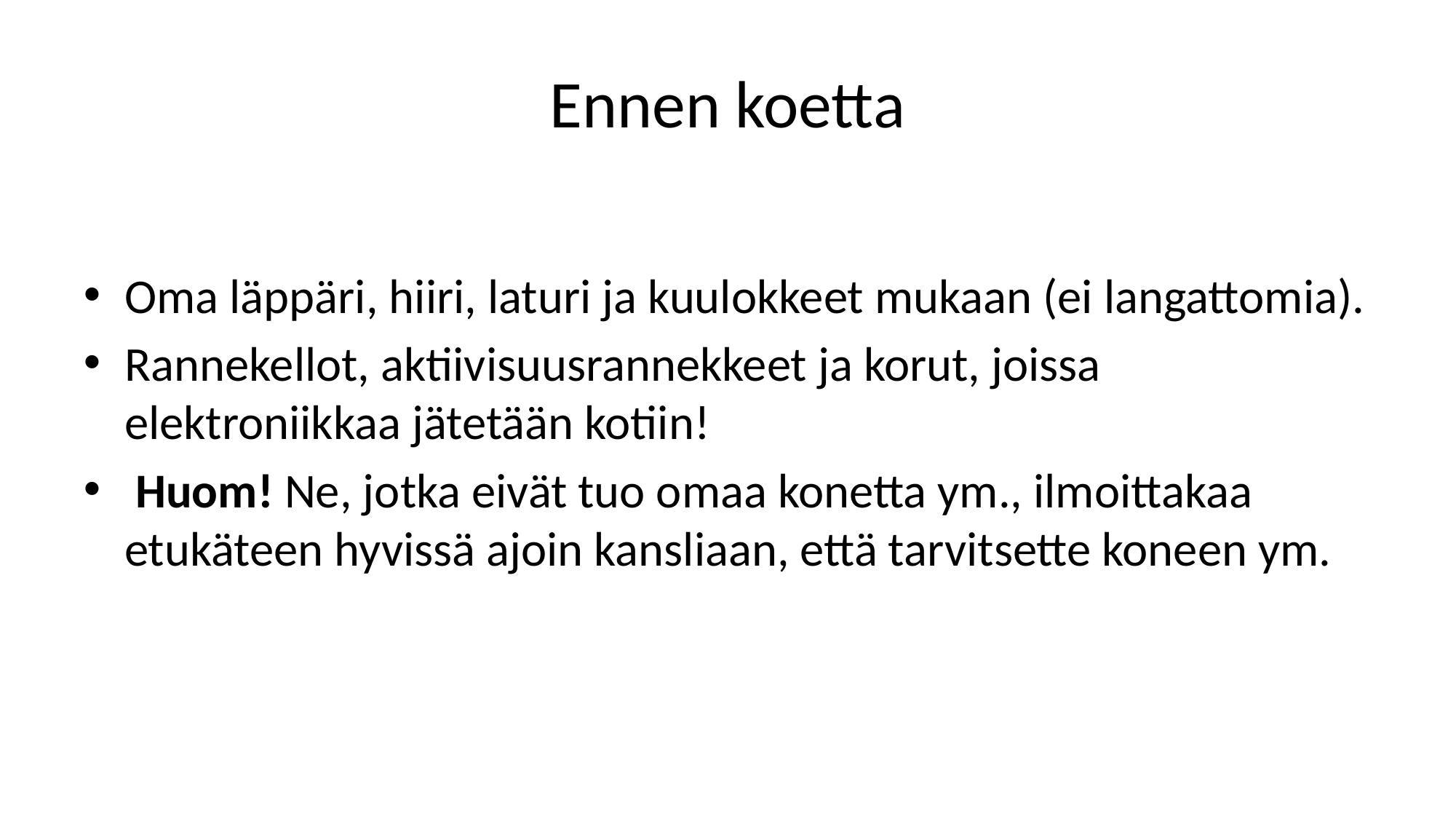

# Ennen koetta

Oma läppäri, hiiri, laturi ja kuulokkeet mukaan (ei langattomia).
Rannekellot, aktiivisuusrannekkeet ja korut, joissa elektroniikkaa jätetään kotiin!
 Huom! Ne, jotka eivät tuo omaa konetta ym., ilmoittakaa etukäteen hyvissä ajoin kansliaan, että tarvitsette koneen ym.